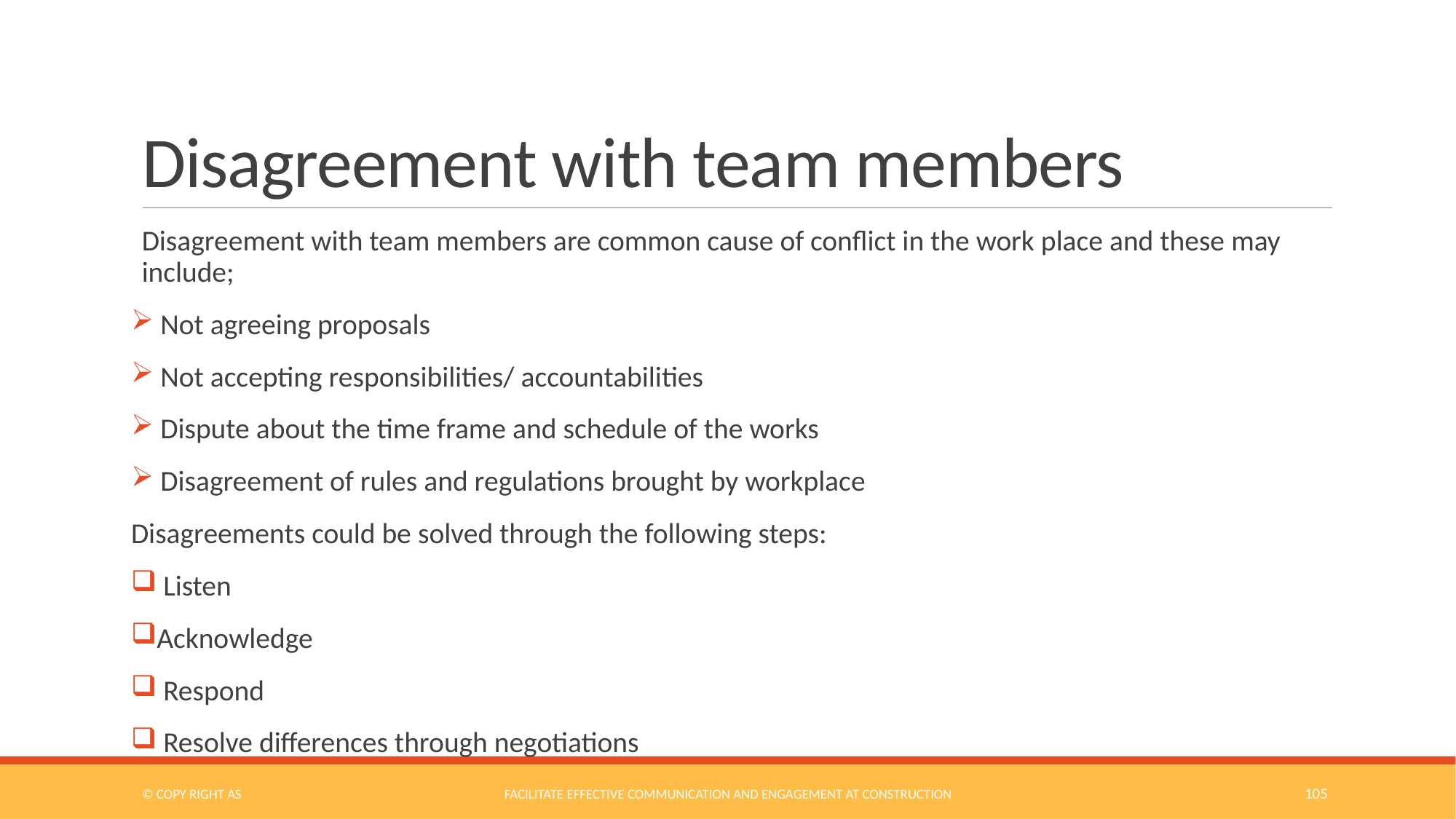

# Disagreement with team members
Disagreement with team members are common cause of conflict in the work place and these may include;
 Not agreeing proposals
 Not accepting responsibilities/ accountabilities
 Dispute about the time frame and schedule of the works
 Disagreement of rules and regulations brought by workplace
Disagreements could be solved through the following steps:
 Listen
Acknowledge
 Respond
 Resolve differences through negotiations

© COPY RIGHT AS
Facilitate Effective Communication and Engagement at Construction
105